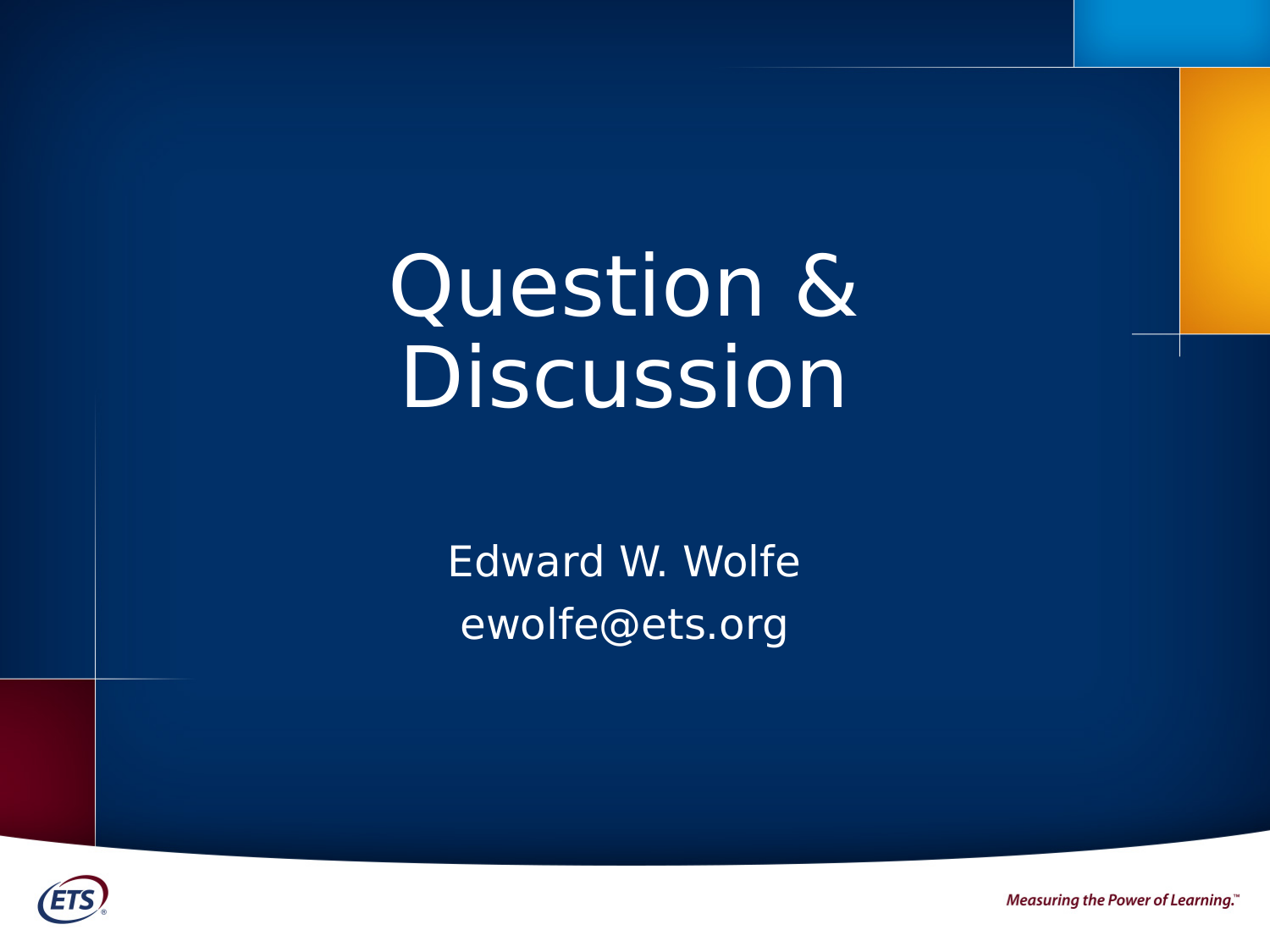

# Question & Discussion
Edward W. Wolfe
ewolfe@ets.org
12